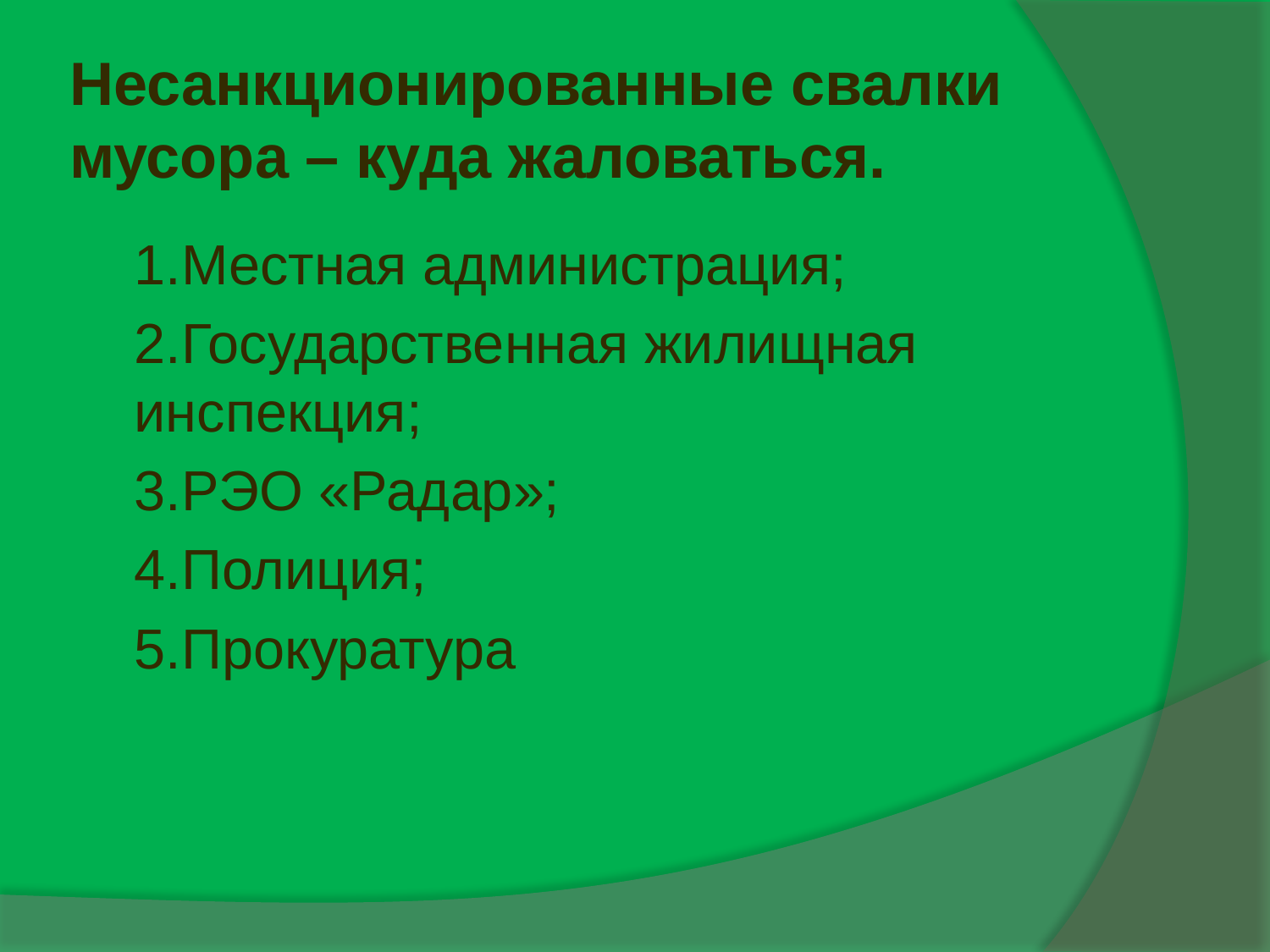

# Несанкционированные свалки мусора – куда жаловаться.
1.Местная администрация;
2.Государственная жилищная инспекция;
3.РЭО «Радар»;
4.Полиция;
5.Прокуратура